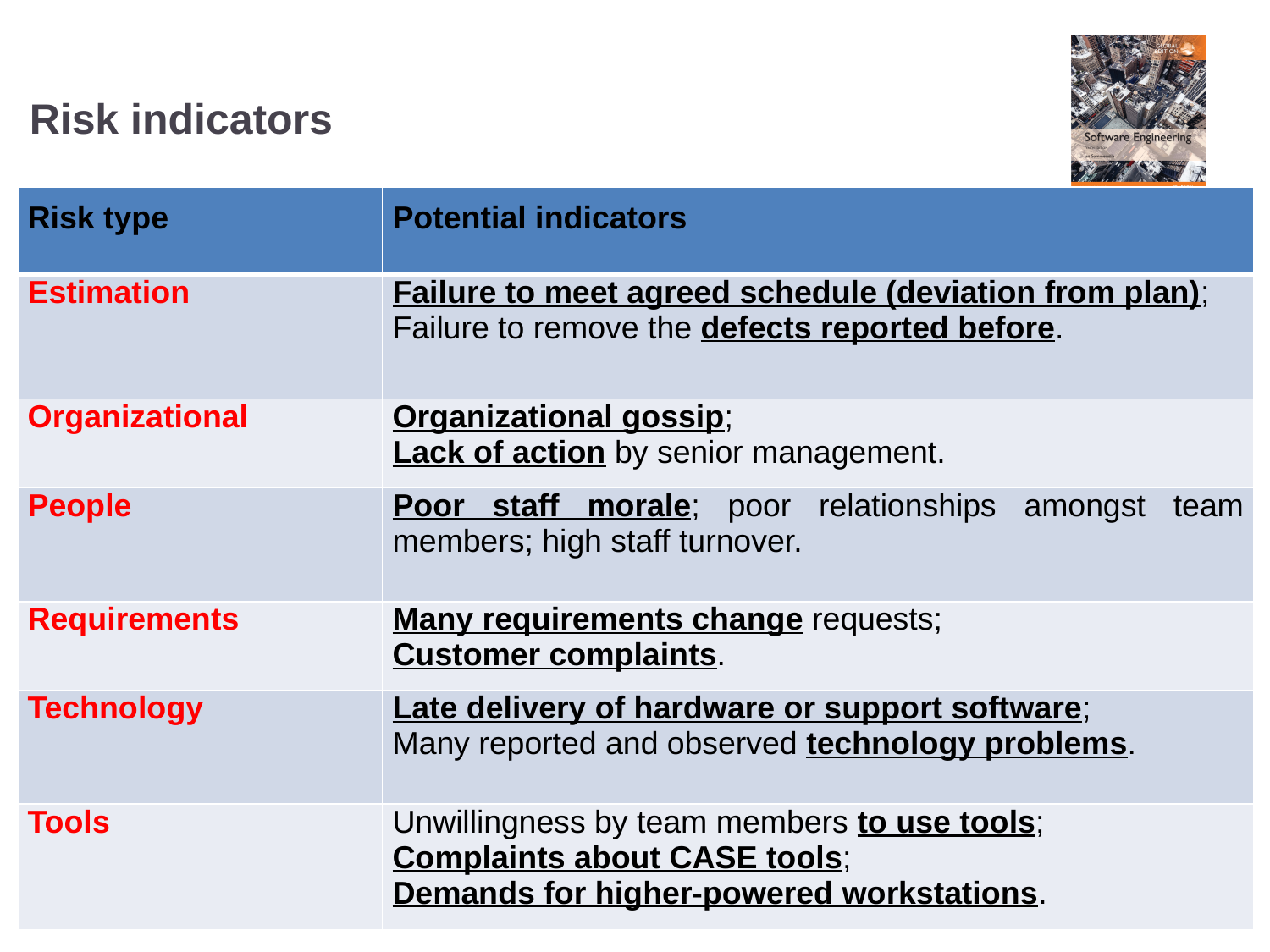

# Risk indicators
| Risk type | Potential indicators |
| --- | --- |
| Estimation | Failure to meet agreed schedule (deviation from plan); Failure to remove the defects reported before. |
| Organizational | Organizational gossip; Lack of action by senior management. |
| People | Poor staff morale; poor relationships amongst team members; high staff turnover. |
| Requirements | Many requirements change requests; Customer complaints. |
| Technology | Late delivery of hardware or support software; Many reported and observed technology problems. |
| Tools | Unwillingness by team members to use tools; Complaints about CASE tools; Demands for higher-powered workstations. |